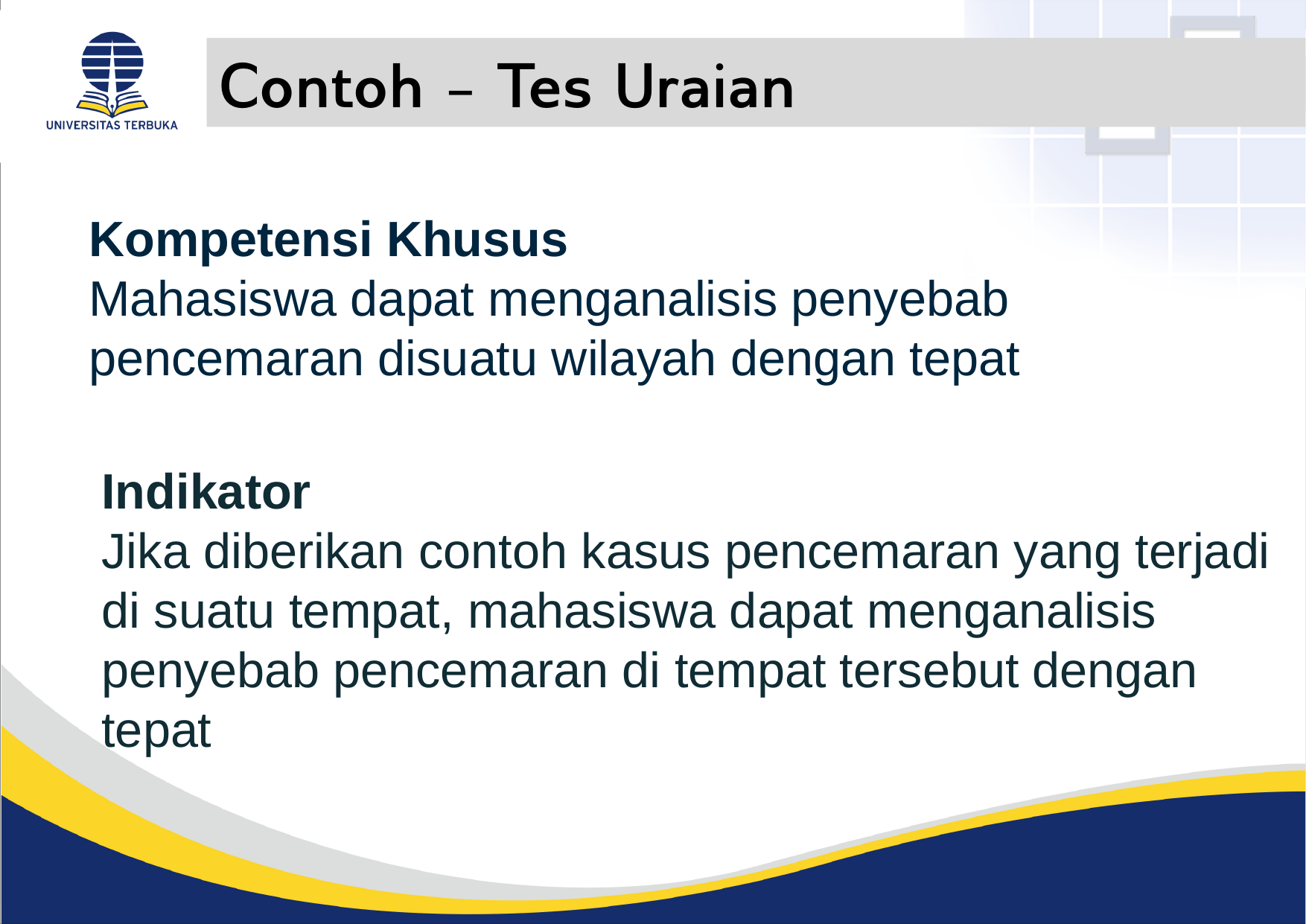

Contoh – Tes Uraian
Kompetensi Khusus
Mahasiswa dapat menganalisis penyebab pencemaran disuatu wilayah dengan tepat
Indikator
Jika diberikan contoh kasus pencemaran yang terjadi di suatu tempat, mahasiswa dapat menganalisis penyebab pencemaran di tempat tersebut dengan tepat